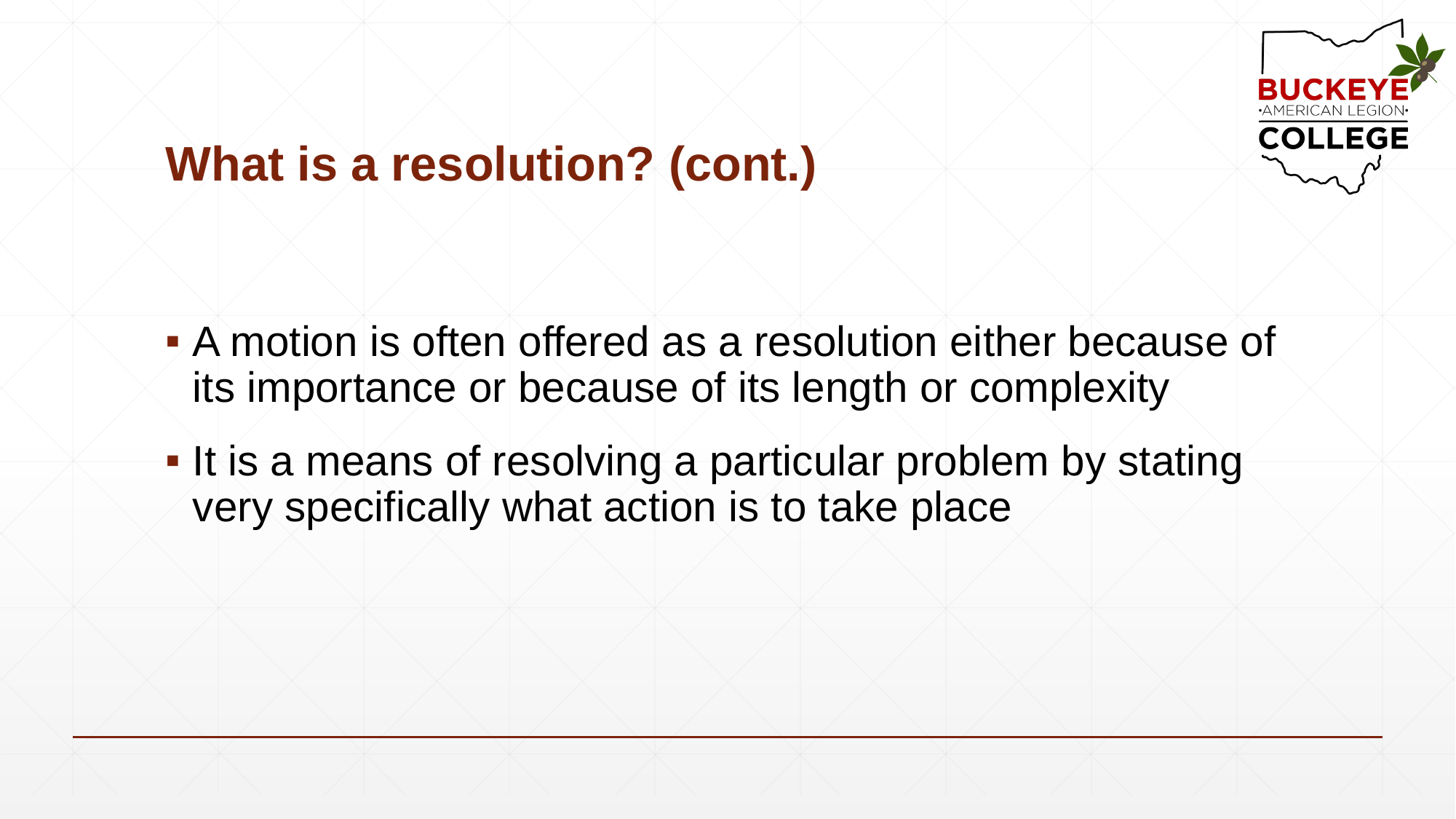

# What is a resolution? (cont.)

A motion is often offered as a resolution either because of its importance or because of its length or complexity
It is a means of resolving a particular problem by stating very specifically what action is to take place